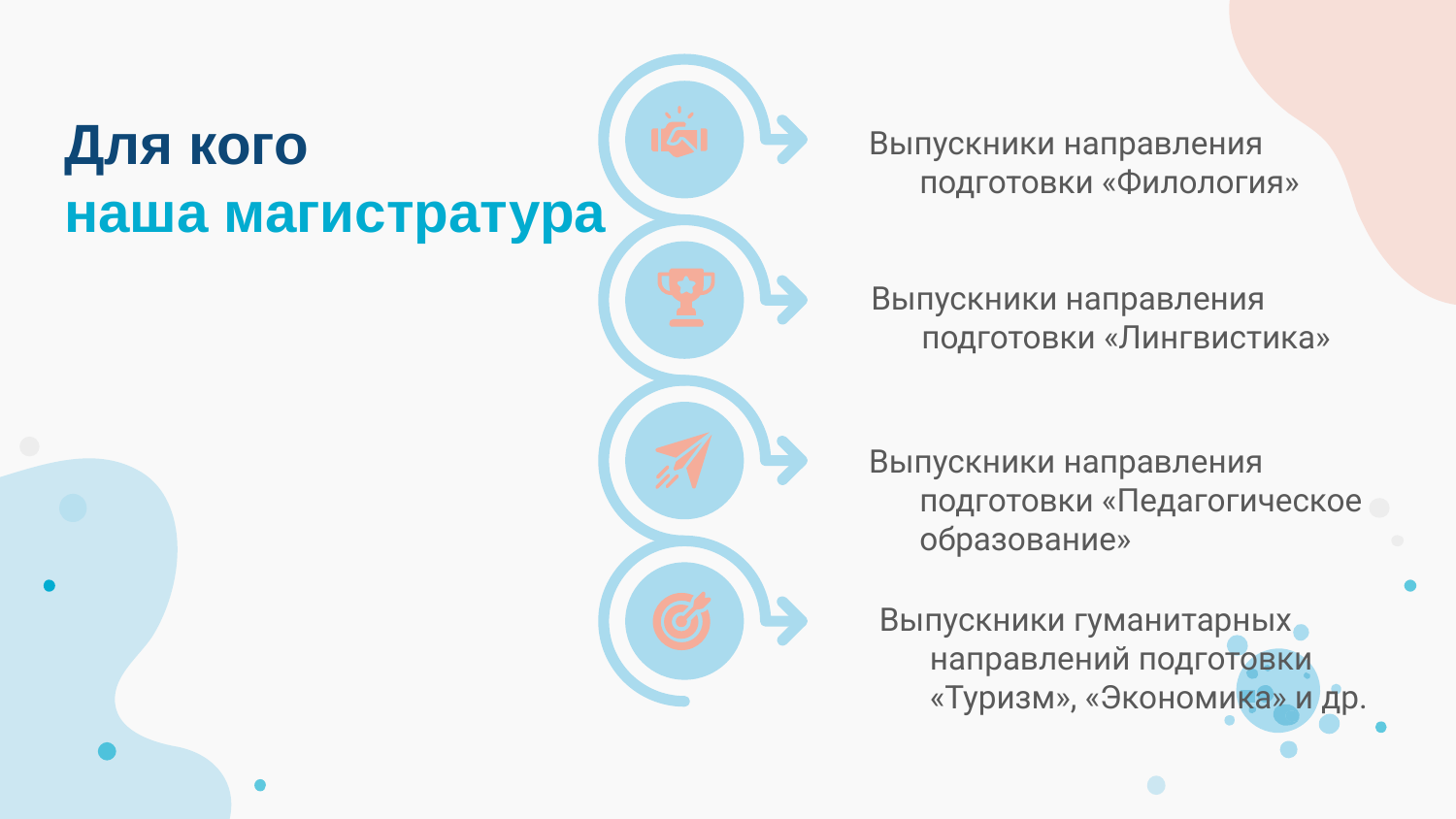

# Для кого наша магистратура
Выпускники направления подготовки «Филология»

Выпускники направления подготовки «Лингвистика»
Выпускники направления подготовки «Педагогическое образование»
Выпускники гуманитарных направлений подготовки «Туризм», «Экономика» и др.